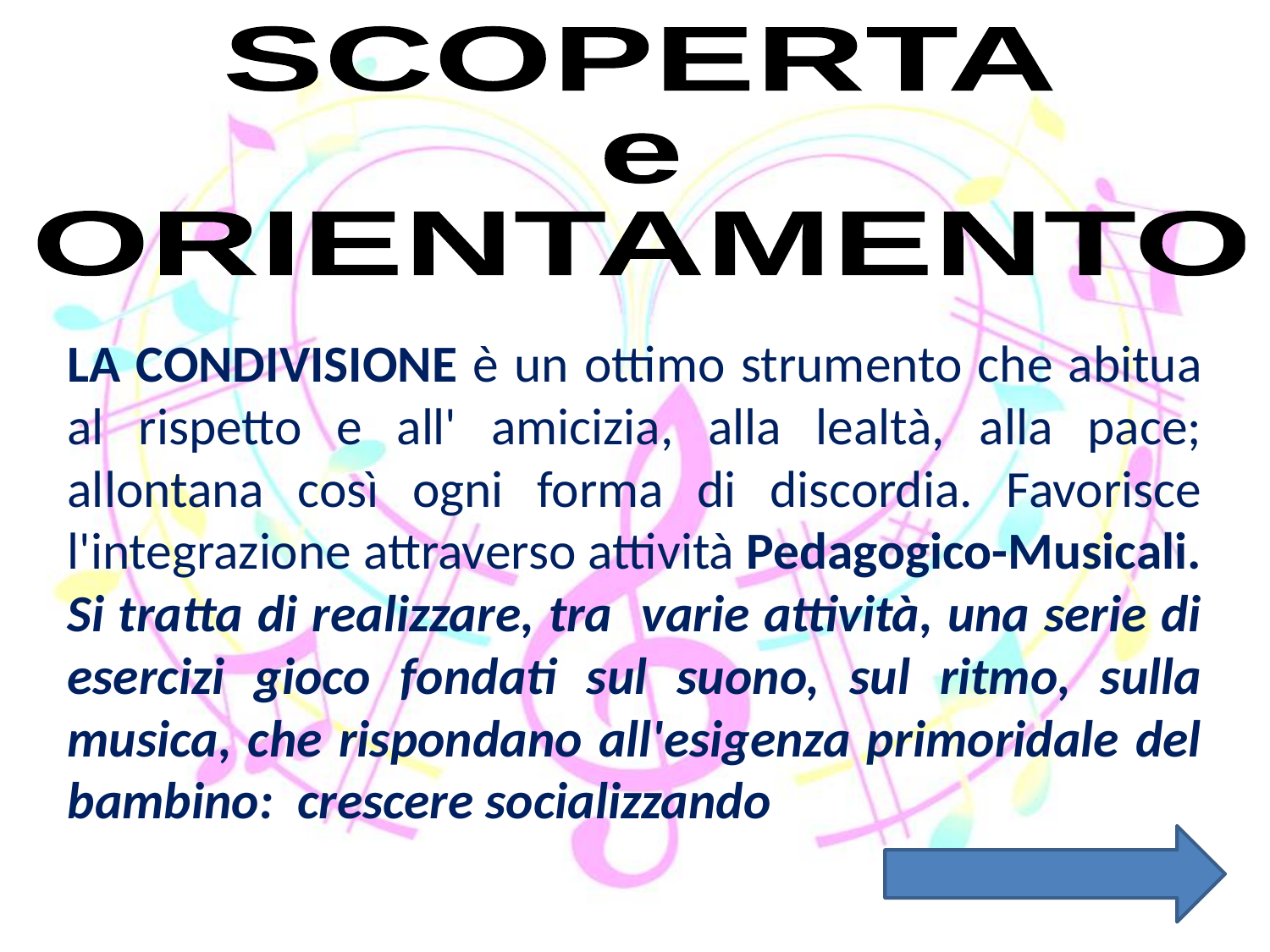

SCOPERTA
e
ORIENTAMENTO
LA CONDIVISIONE è un ottimo strumento che abitua al rispetto e all' amicizia, alla lealtà, alla pace; allontana così ogni forma di discordia. Favorisce l'integrazione attraverso attività Pedagogico-Musicali.
Si tratta di realizzare, tra  varie attività, una serie di esercizi gioco fondati sul suono, sul ritmo, sulla musica, che rispondano all'esigenza primoridale del bambino:  crescere socializzando